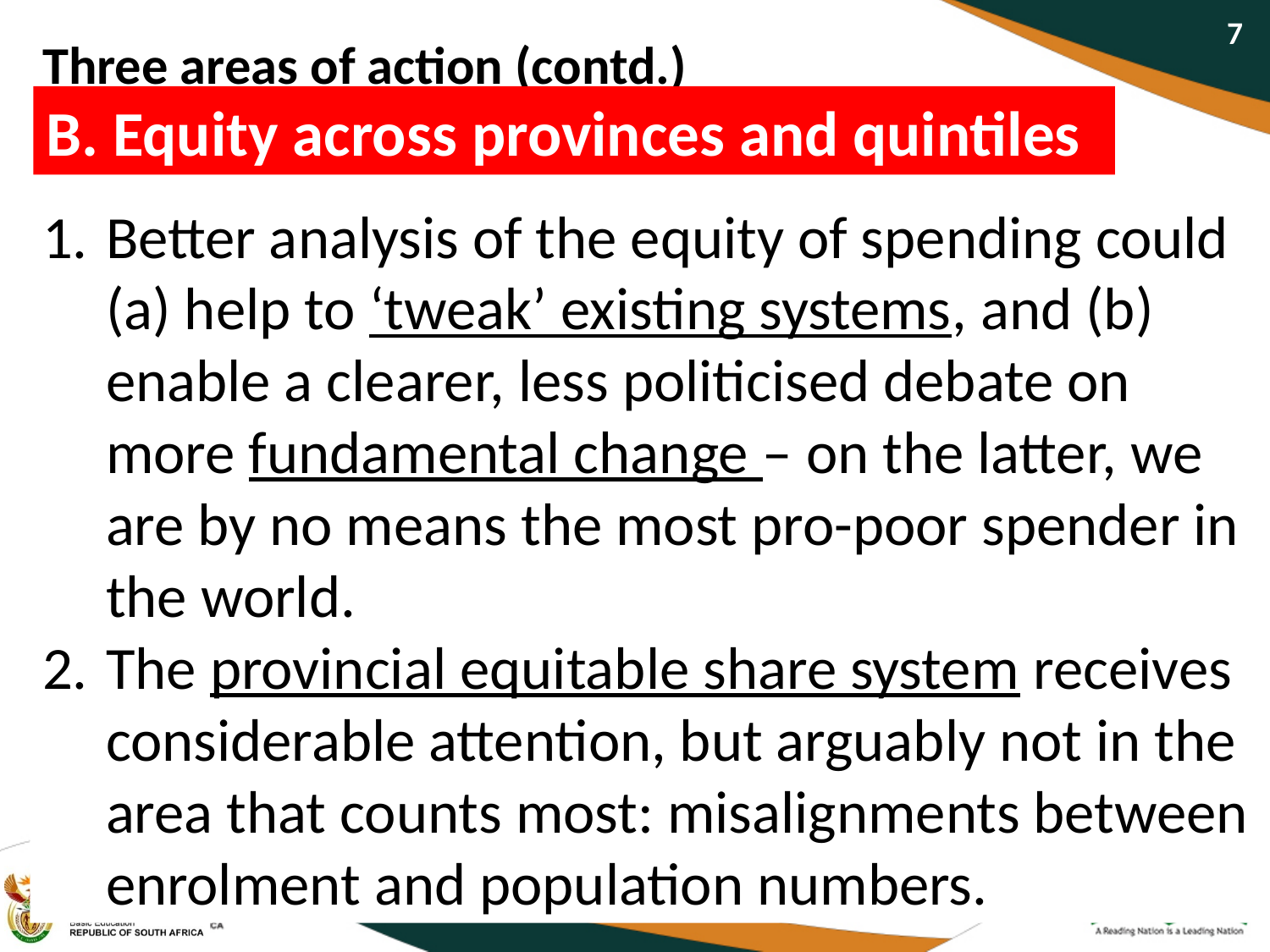

Three areas of action (contd.)
B. Equity across provinces and quintiles
Better analysis of the equity of spending could (a) help to ‘tweak’ existing systems, and (b) enable a clearer, less politicised debate on more fundamental change – on the latter, we are by no means the most pro-poor spender in the world.
The provincial equitable share system receives considerable attention, but arguably not in the area that counts most: misalignments between enrolment and population numbers.